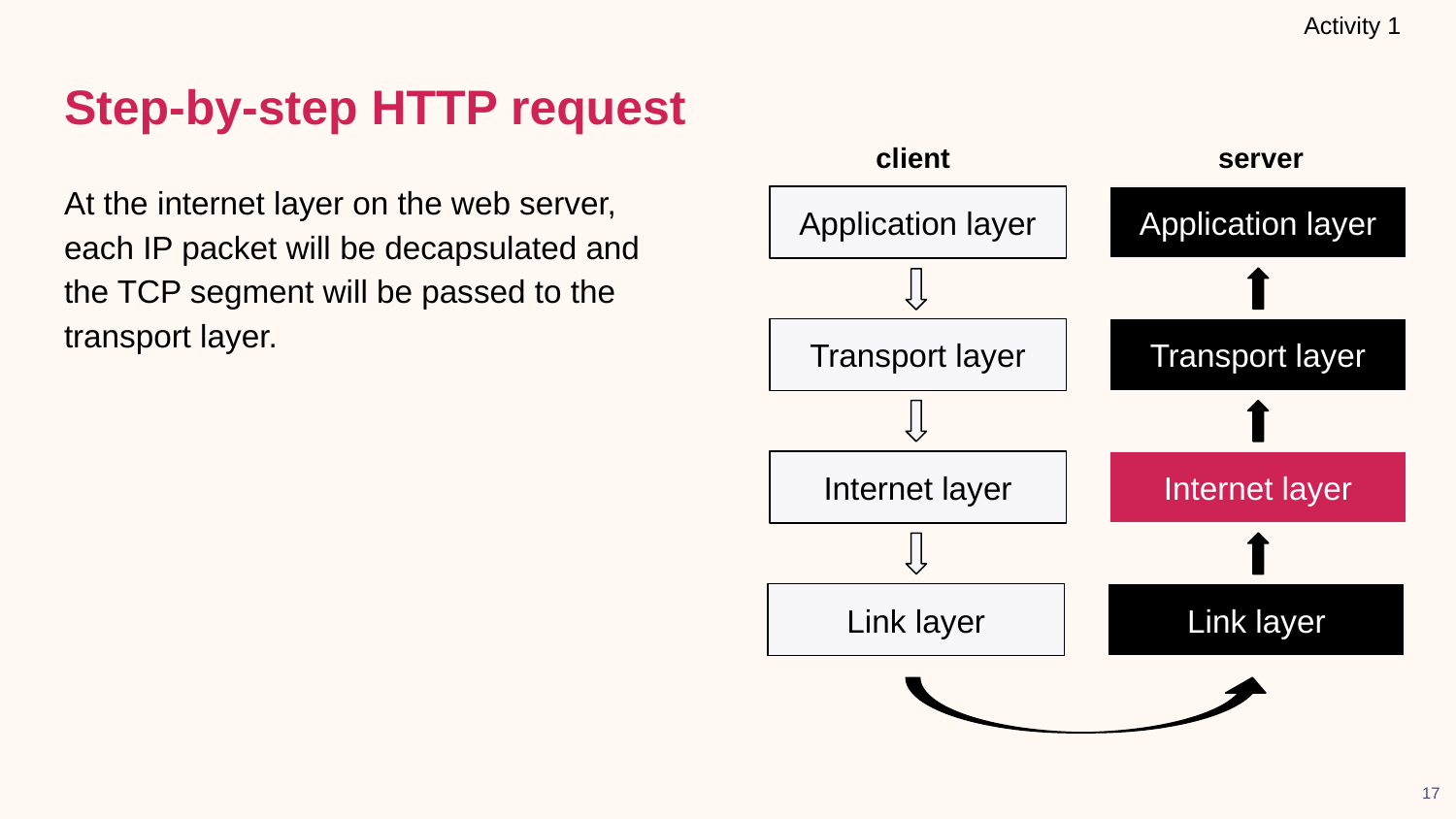

Activity 1
# Step-by-step HTTP request
server
client
At the internet layer on the web server, each IP packet will be decapsulated and the TCP segment will be passed to the transport layer.
Application layer
Application layer

Transport layer
Transport layer

Internet layer
Internet layer

Link layer
Link layer

17